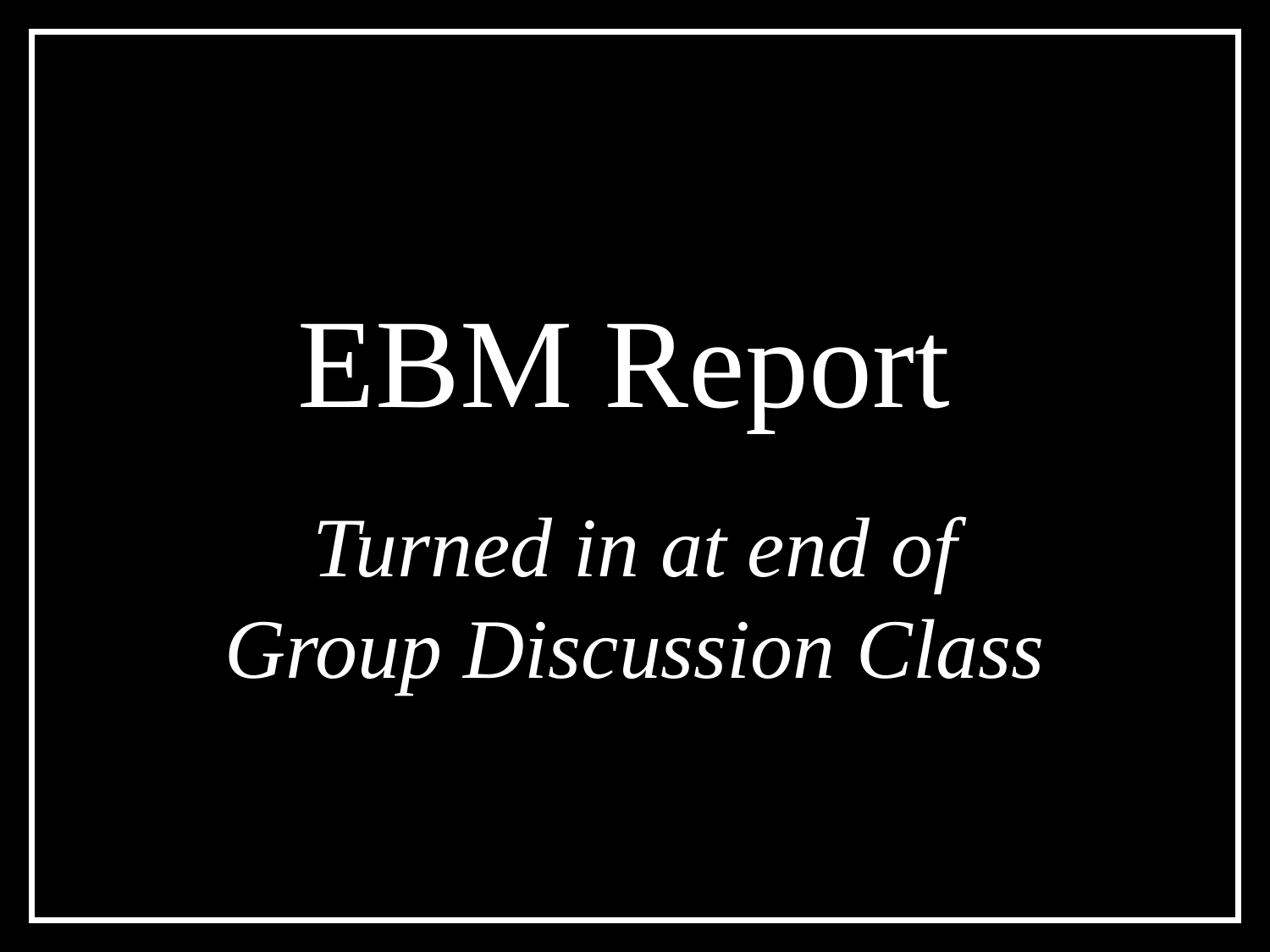

EBM Report a
a
Turned in at end of
Group Discussion Class